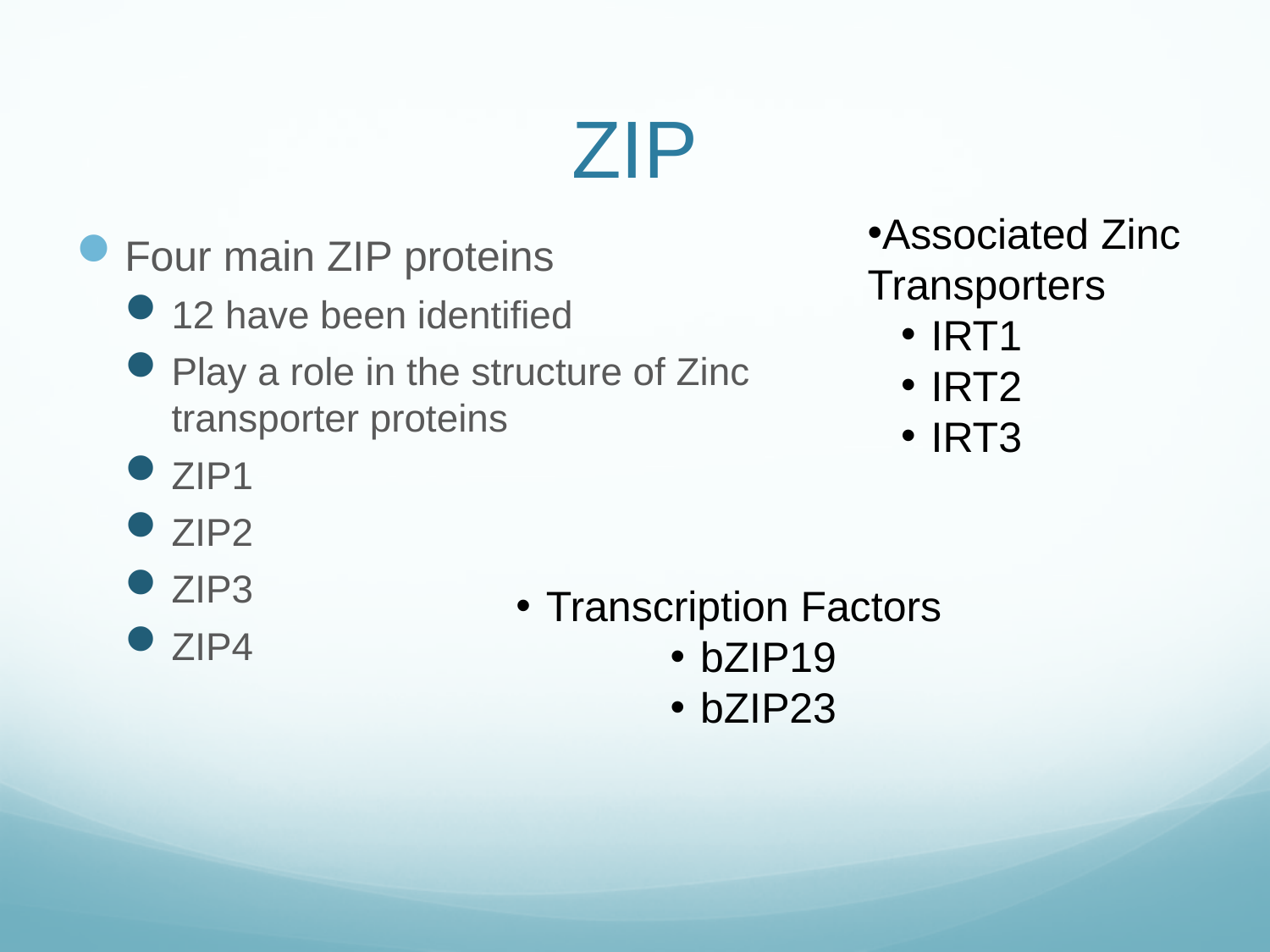

# ZIP
Associated Zinc Transporters
IRT1
IRT2
IRT3
Four main ZIP proteins
12 have been identified
Play a role in the structure of Zinc transporter proteins
ZIP1
ZIP2
ZIP3
ZIP4
Transcription Factors
bZIP19
bZIP23